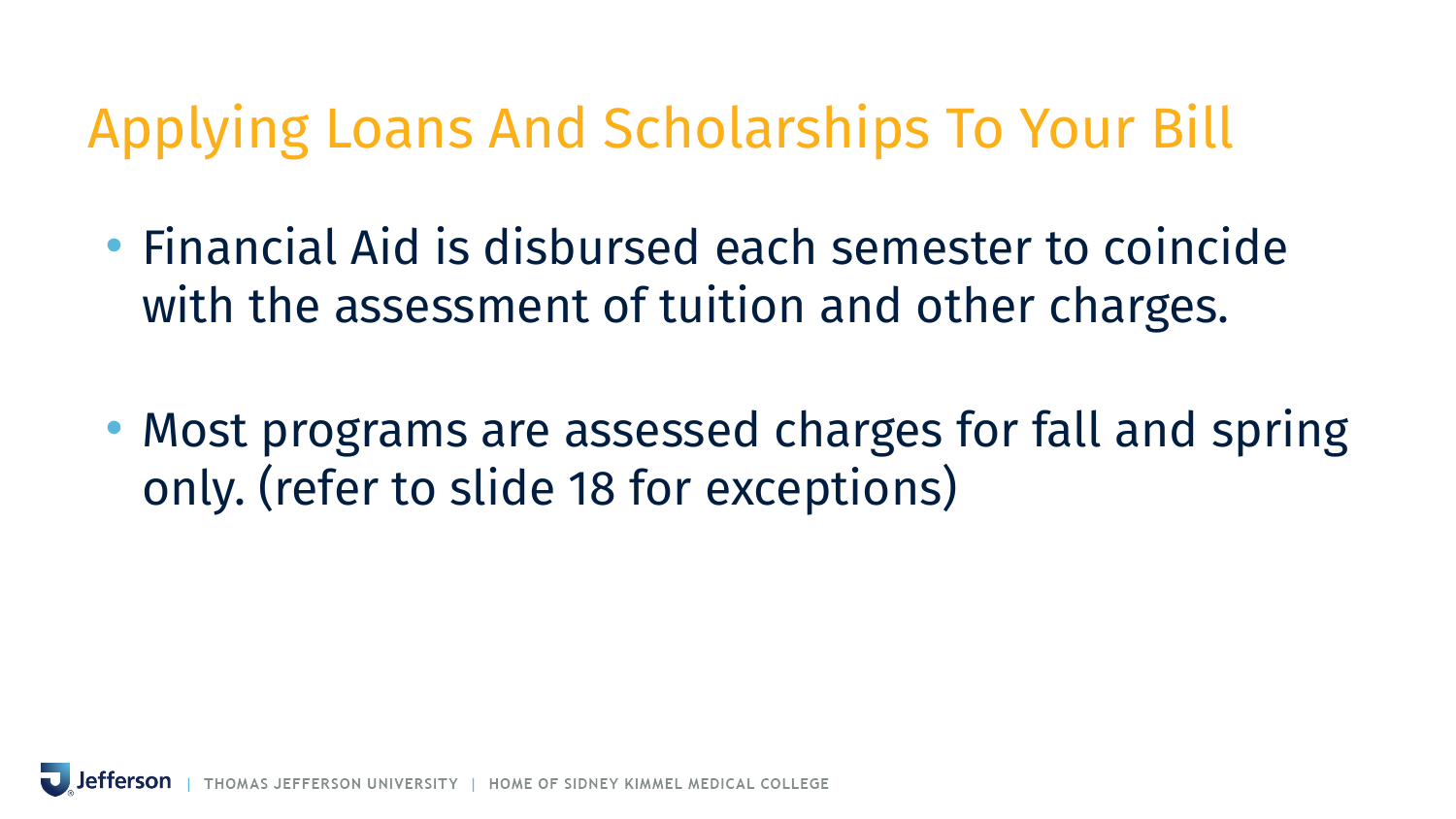

# Applying Loans And Scholarships To Your Bill
Financial Aid is disbursed each semester to coincide with the assessment of tuition and other charges.

Most programs are assessed charges for fall and spring only. (refer to slide 18 for exceptions)